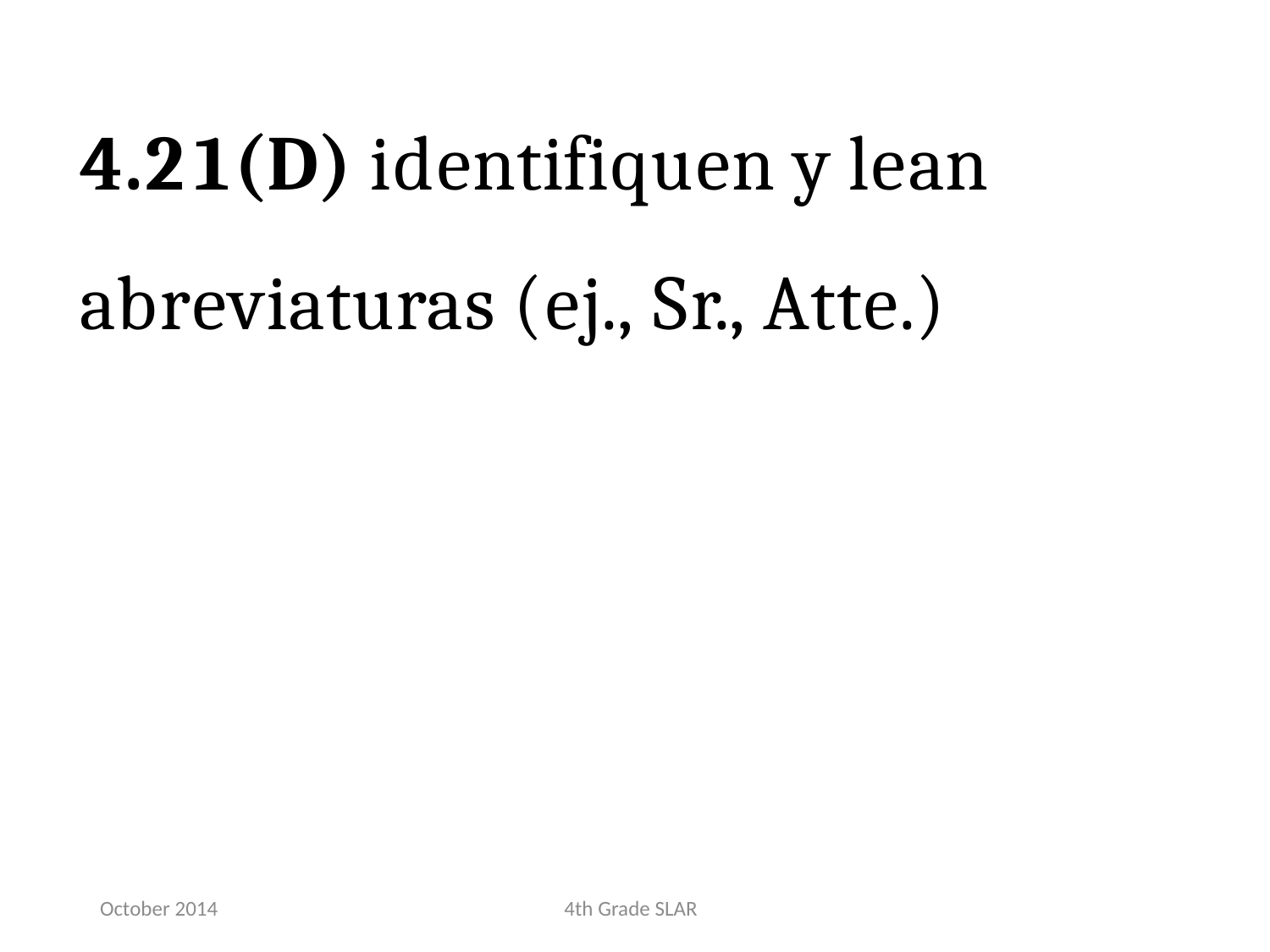

4.21(D) identifiquen y lean abreviaturas (ej., Sr., Atte.)

October 2014
4th Grade SLAR